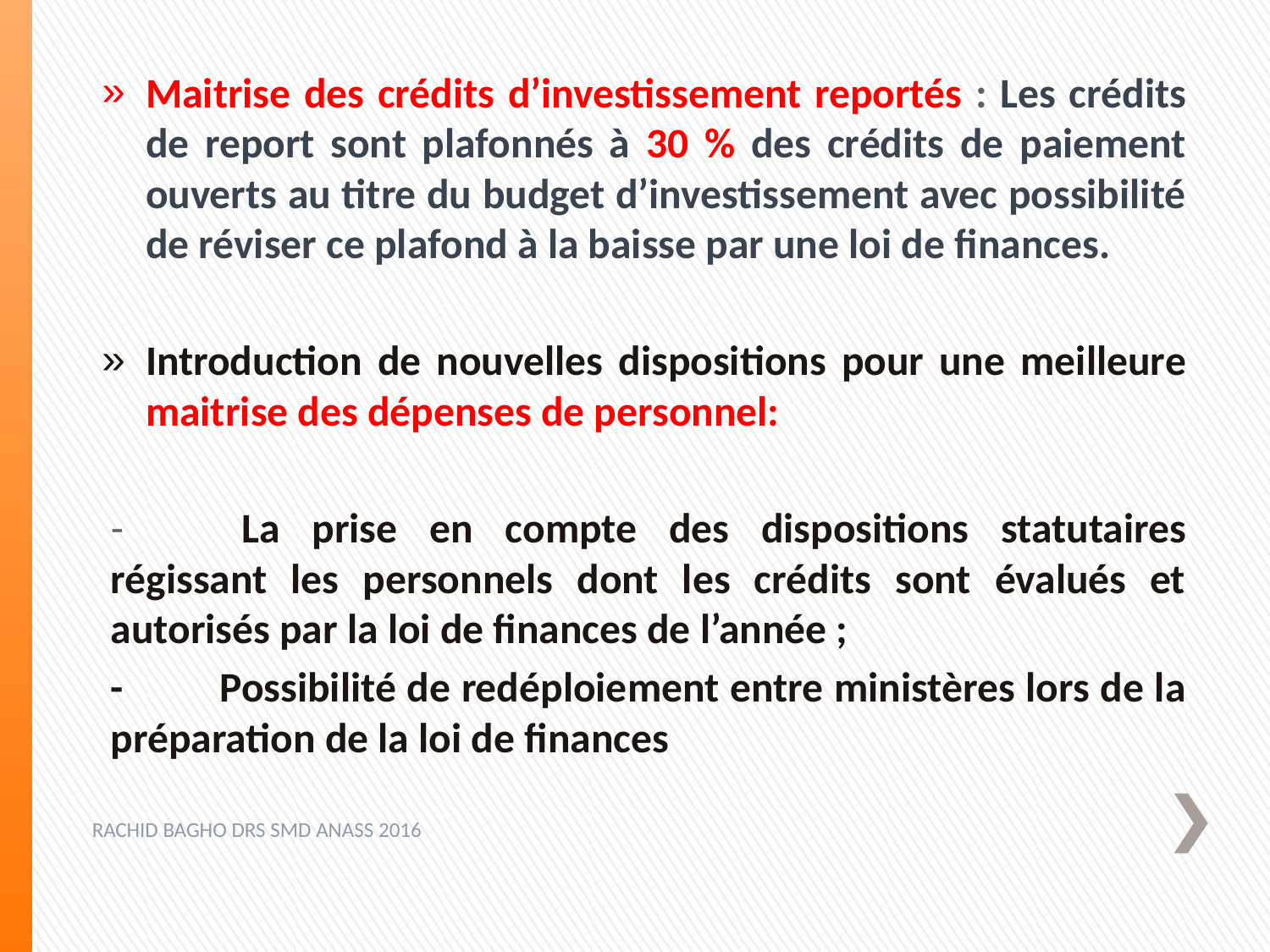

Maitrise des crédits d’investissement reportés : Les crédits de report sont plafonnés à 30 % des crédits de paiement ouverts au titre du budget d’investissement avec possibilité de réviser ce plafond à la baisse par une loi de finances.

Introduction de nouvelles dispositions pour une meilleure maitrise des dépenses de personnel:

- 		La prise en compte des dispositions statutaires régissant les personnels dont les crédits sont évalués et autorisés par la loi de finances de l’année ;
- 		Possibilité de redéploiement entre ministères lors de la préparation de la loi de finances
RACHID BAGHO DRS SMD ANASS 2016